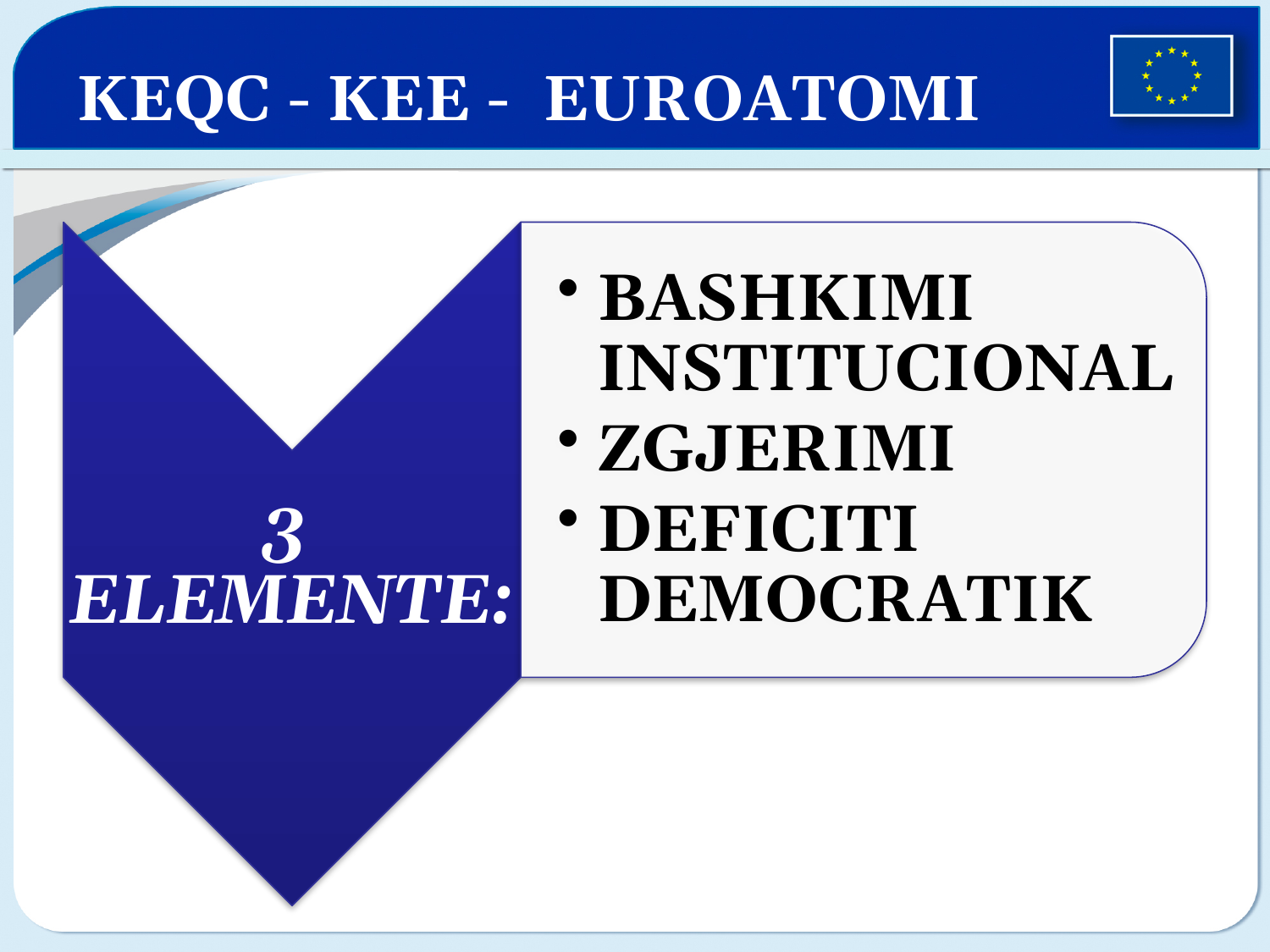

# KEQC - KEE -  EUROATOMI
3  ELEMENTE:
BASHKIMI INSTITUCIONAL
ZGJERIMI
DEFICITI  DEMOCRATIK